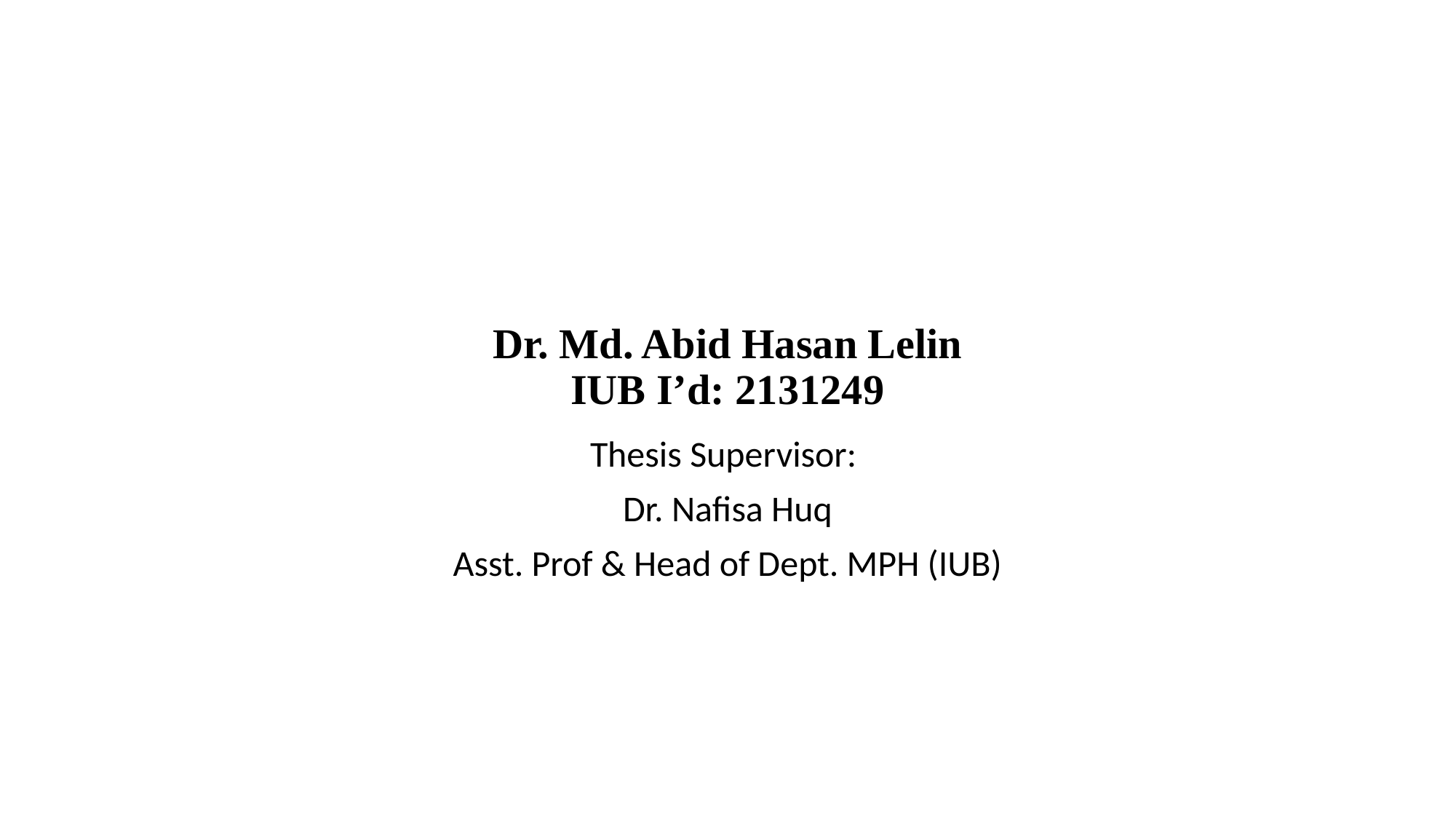

# Dr. Md. Abid Hasan Lelin IUB I’d: 2131249
Thesis Supervisor:
Dr. Nafisa Huq
Asst. Prof & Head of Dept. MPH (IUB)